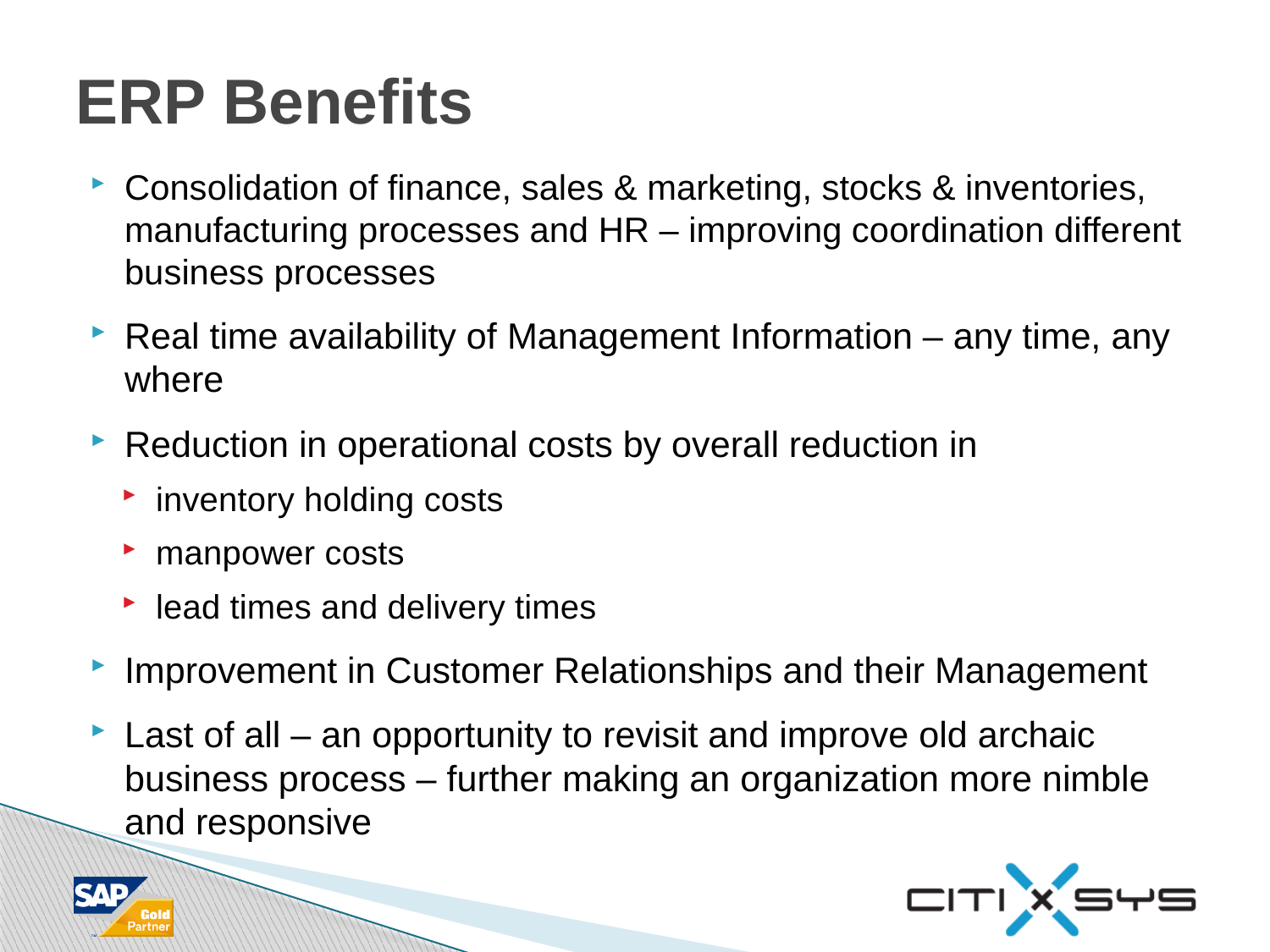

# ERP Benefits
Consolidation of finance, sales & marketing, stocks & inventories, manufacturing processes and HR – improving coordination different business processes
Real time availability of Management Information – any time, any where
Reduction in operational costs by overall reduction in
inventory holding costs
manpower costs
lead times and delivery times
Improvement in Customer Relationships and their Management
Last of all – an opportunity to revisit and improve old archaic business process – further making an organization more nimble and responsive